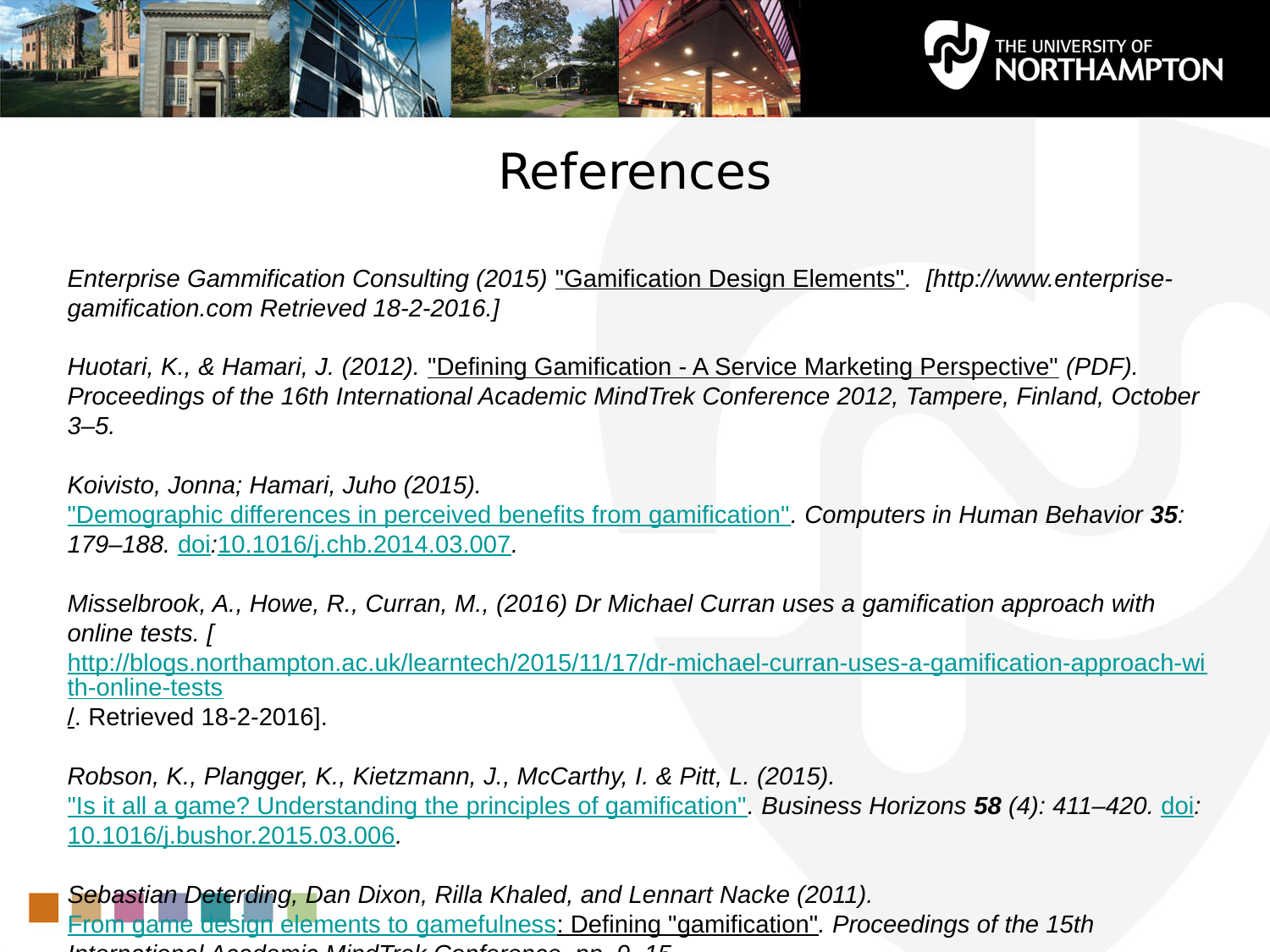

# References

Enterprise Gammification Consulting (2015) "Gamification Design Elements".  [http://www.enterprise-gamification.com Retrieved 18-2-2016.]

Huotari, K., & Hamari, J. (2012). "Defining Gamification - A Service Marketing Perspective" (PDF). Proceedings of the 16th International Academic MindTrek Conference 2012, Tampere, Finland, October 3–5.

Koivisto, Jonna; Hamari, Juho (2015). "Demographic differences in perceived benefits from gamification". Computers in Human Behavior 35: 179–188. doi:10.1016/j.chb.2014.03.007.

Misselbrook, A., Howe, R., Curran, M., (2016) Dr Michael Curran uses a gamification approach with online tests. [http://blogs.northampton.ac.uk/learntech/2015/11/17/dr-michael-curran-uses-a-gamification-approach-with-online-tests/. Retrieved 18-2-2016].

Robson, K., Plangger, K., Kietzmann, J., McCarthy, I. & Pitt, L. (2015). "Is it all a game? Understanding the principles of gamification". Business Horizons 58 (4): 411–420. doi:10.1016/j.bushor.2015.03.006.

Sebastian Deterding, Dan Dixon, Rilla Khaled, and Lennart Nacke (2011). From game design elements to gamefulness: Defining "gamification". Proceedings of the 15th International Academic MindTrek Conference. pp. 9–15.